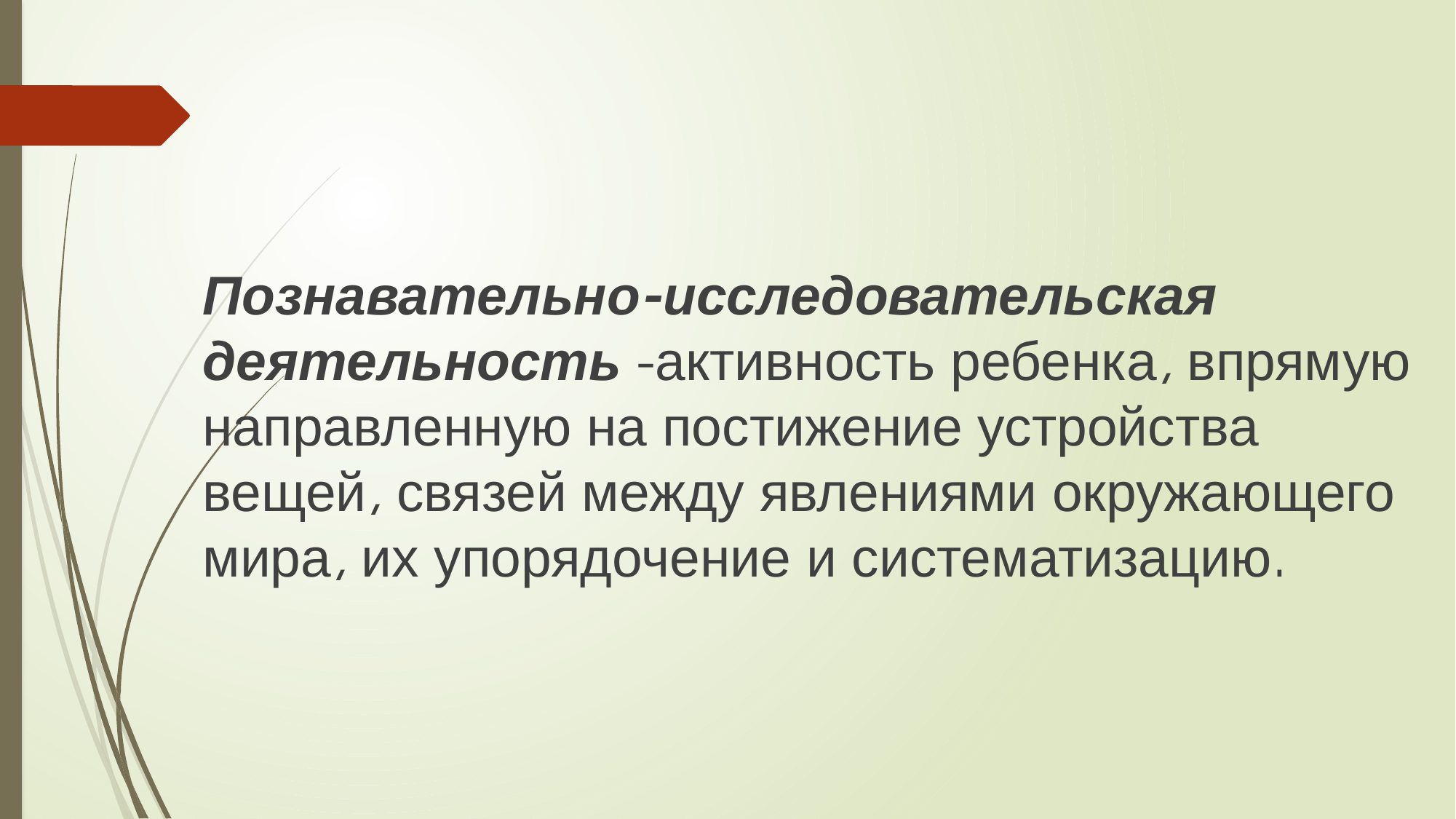

#
Познавательно-исследовательская деятельность -активность ребенка, впрямую направленную на постижение устройства вещей, связей между явлениями окружающего мира, их упорядочение и систематизацию.